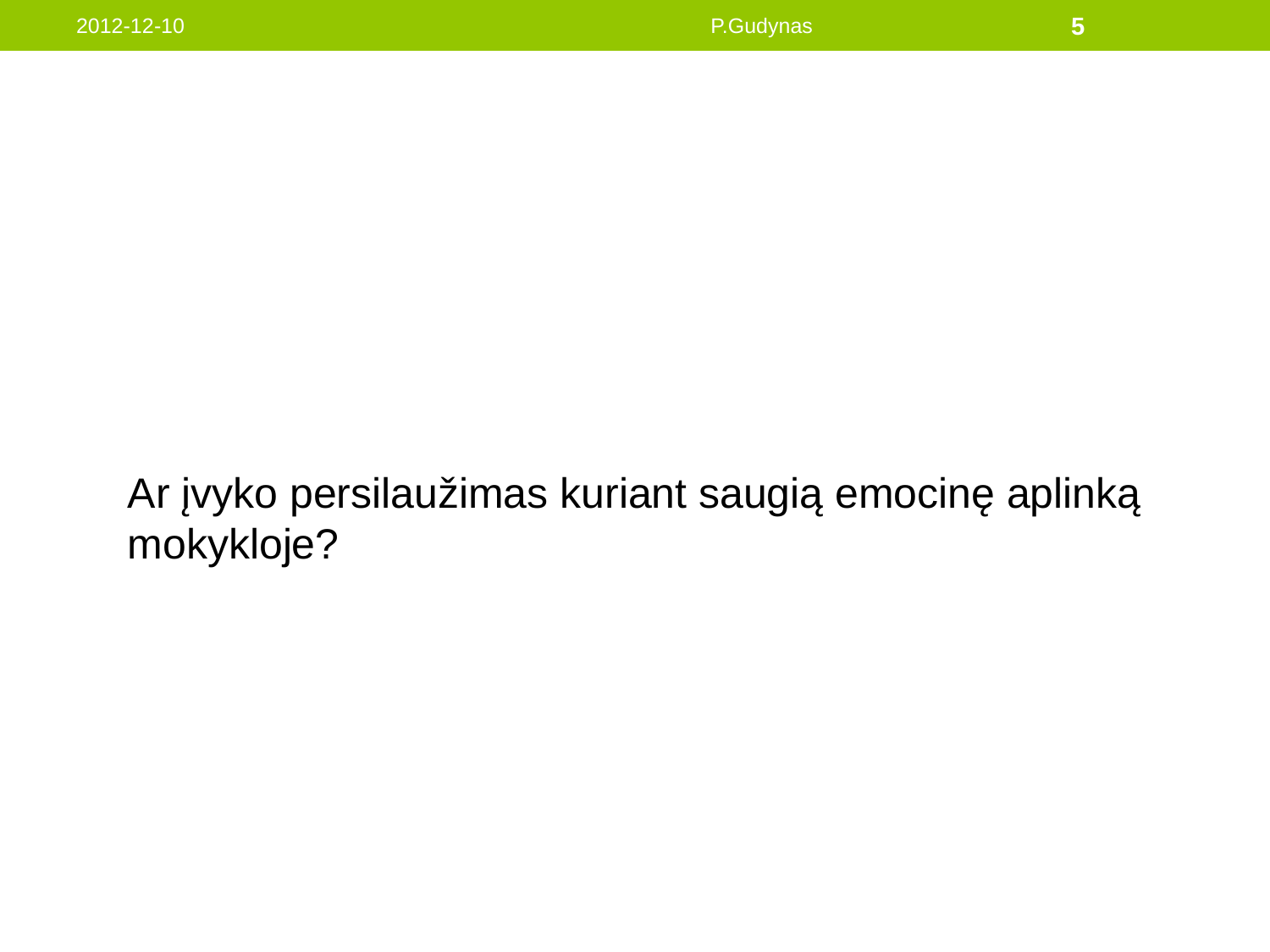

2012-12-10
P.Gudynas
5

Ar įvyko persilaužimas kuriant saugią emocinę aplinką mokykloje?